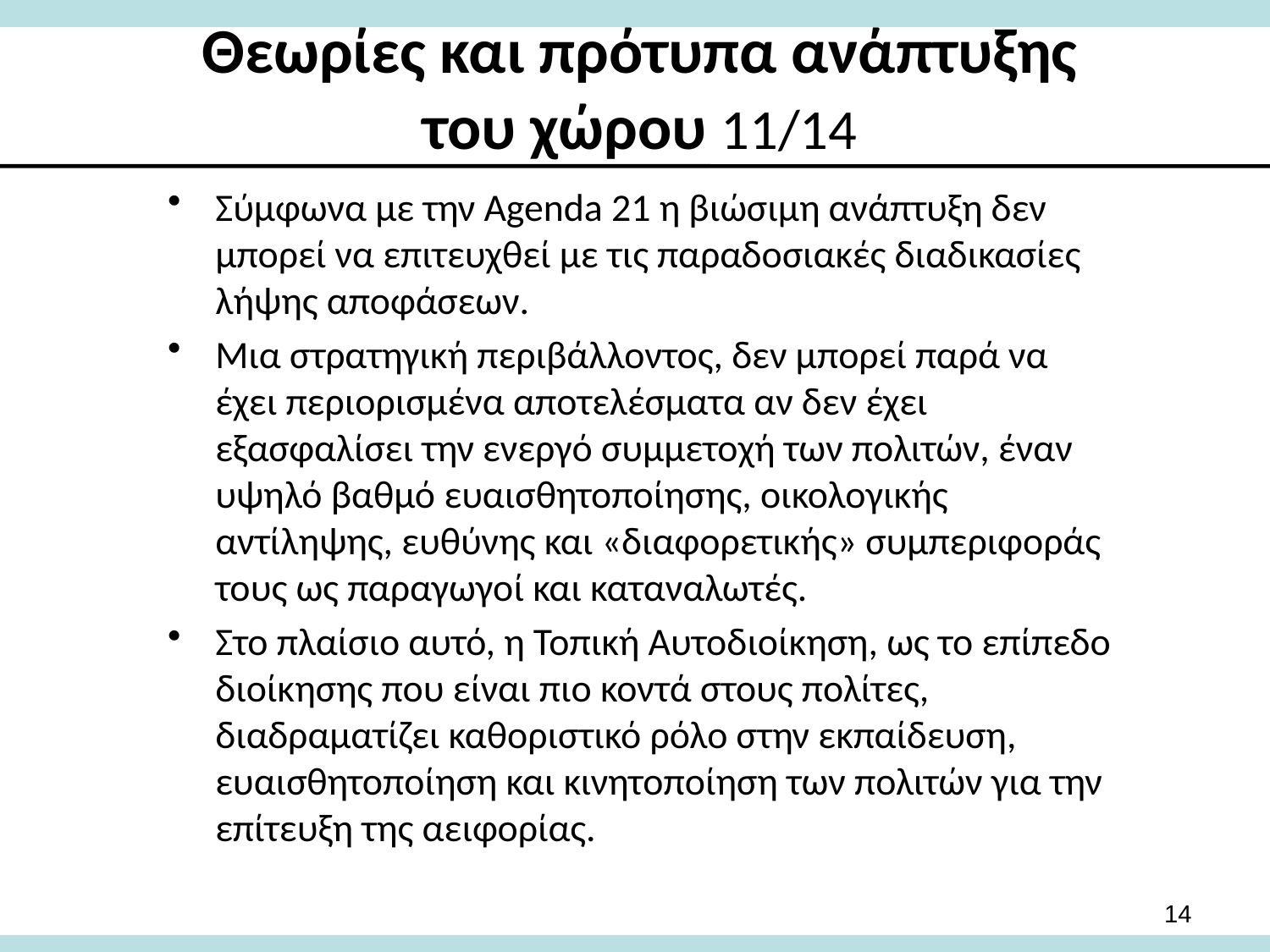

# Θεωρίες και πρότυπα ανάπτυξης του χώρου 11/14
Σύμφωνα με την Agenda 21 η βιώσιμη ανάπτυξη δεν μπορεί να επιτευχθεί με τις παραδοσιακές διαδικασίες λήψης αποφάσεων.
Μια στρατηγική περιβάλλοντος, δεν μπορεί παρά να έχει περιορισμένα αποτελέσματα αν δεν έχει εξασφαλίσει την ενεργό συμμετοχή των πολιτών, έναν υψηλό βαθμό ευαισθητοποίησης, οικολογικής αντίληψης, ευθύνης και «διαφορετικής» συμπεριφοράς τους ως παραγωγοί και καταναλωτές.
Στο πλαίσιο αυτό, η Τοπική Αυτοδιοίκηση, ως το επίπεδο διοίκησης που είναι πιο κοντά στους πολίτες, διαδραματίζει καθοριστικό ρόλο στην εκπαίδευση, ευαισθητοποίηση και κινητοποίηση των πολιτών για την επίτευξη της αειφορίας.
14